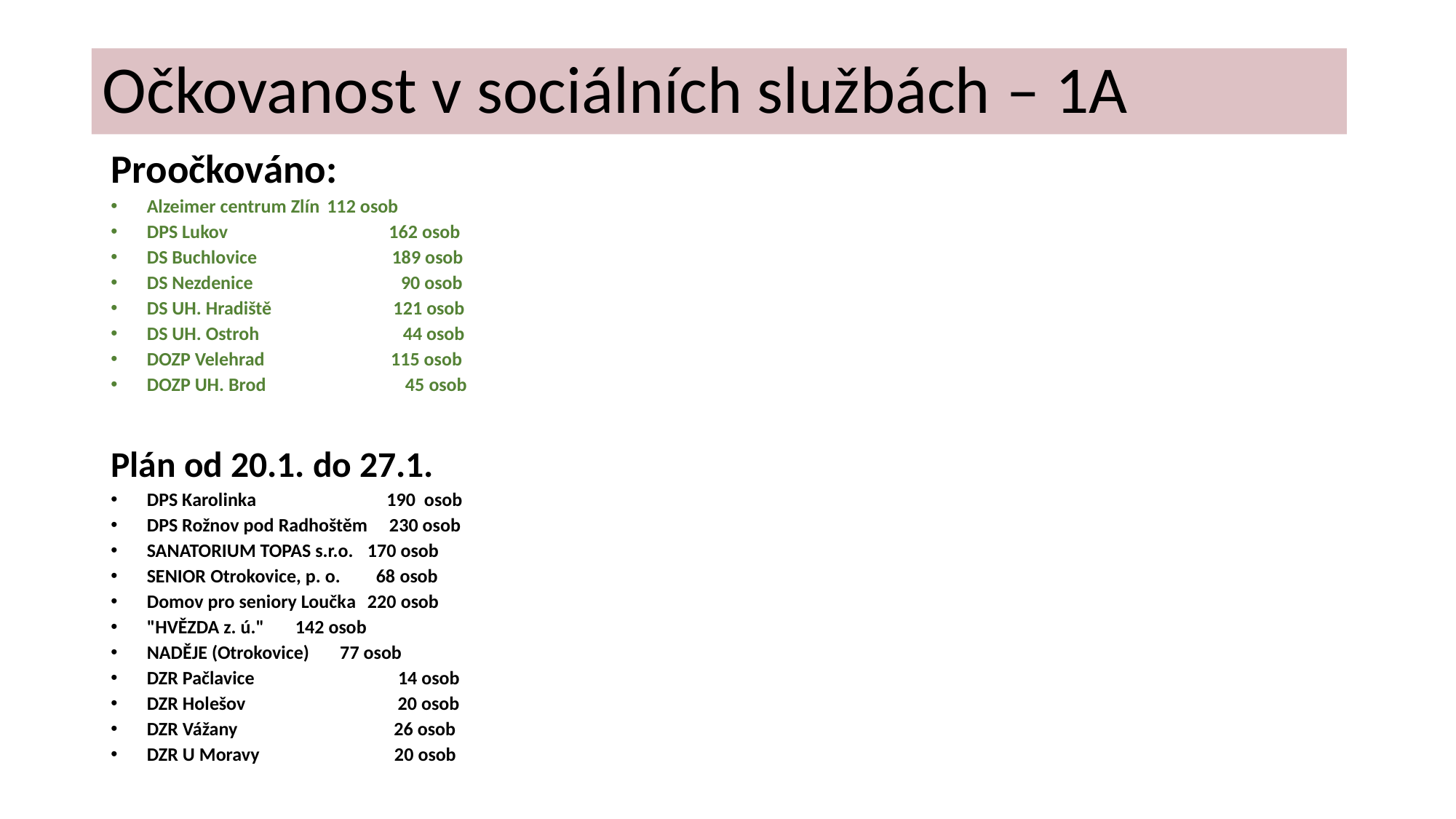

# Očkovanost v sociálních službách – 1A
Proočkováno:
Alzeimer centrum Zlín	112 osob
DPS Lukov                                     162 osob
DS Buchlovice                               189 osob
DS Nezdenice                                  90 osob
DS UH. Hradiště                            121 osob
DS UH. Ostroh                                 44 osob
DOZP Velehrad                             115 osob
DOZP UH. Brod                                45 osob

Plán od 20.1. do 27.1.
DPS Karolinka                              190  osob
DPS Rožnov pod Radhoštěm     230 osob
SANATORIUM TOPAS s.r.o.	 170 osob
SENIOR Otrokovice, p. o.	   68 osob
Domov pro seniory Loučka	 220 osob
"HVĚZDA z. ú."	 142 osob
NADĚJE (Otrokovice)	   77 osob
DZR Pačlavice                                 14 osob
DZR Holešov                                   20 osob
DZR Vážany                                    26 osob
DZR U Moravy                               20 osob